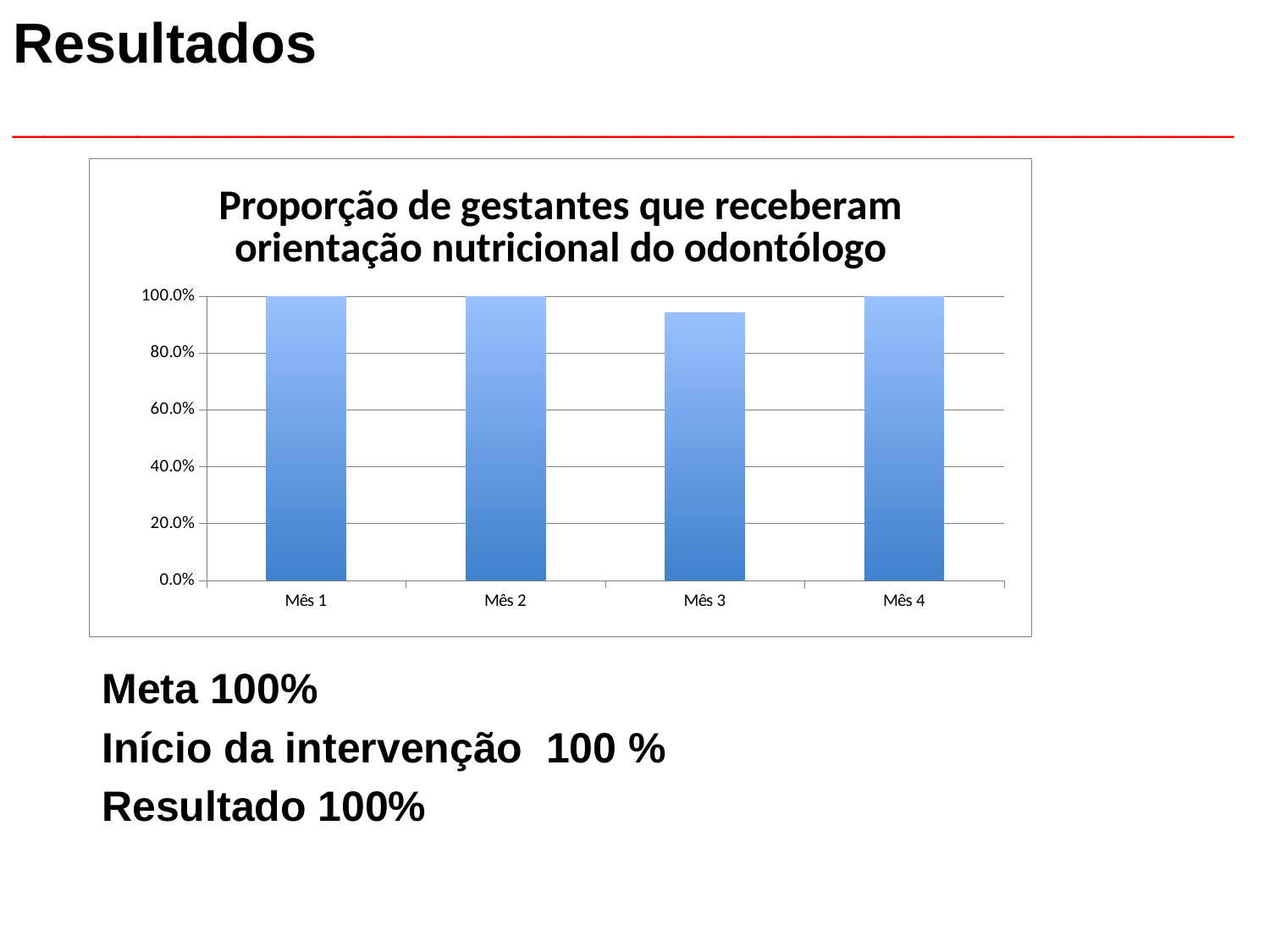

# Resultados _______________________________________

### Chart: Proporção de gestantes que receberam orientação nutricional do odontólogo

| Category | Proporção de gestantes que receberam orientação nutricional do odontólogo |
|---|---|
| Mês 1 | 1.0 |
| Mês 2 | 1.0 |
| Mês 3 | 0.9411764705882356 |
| Mês 4 | 1.0 |
Meta 100%
Início da intervenção  100 %
Resultado 100%